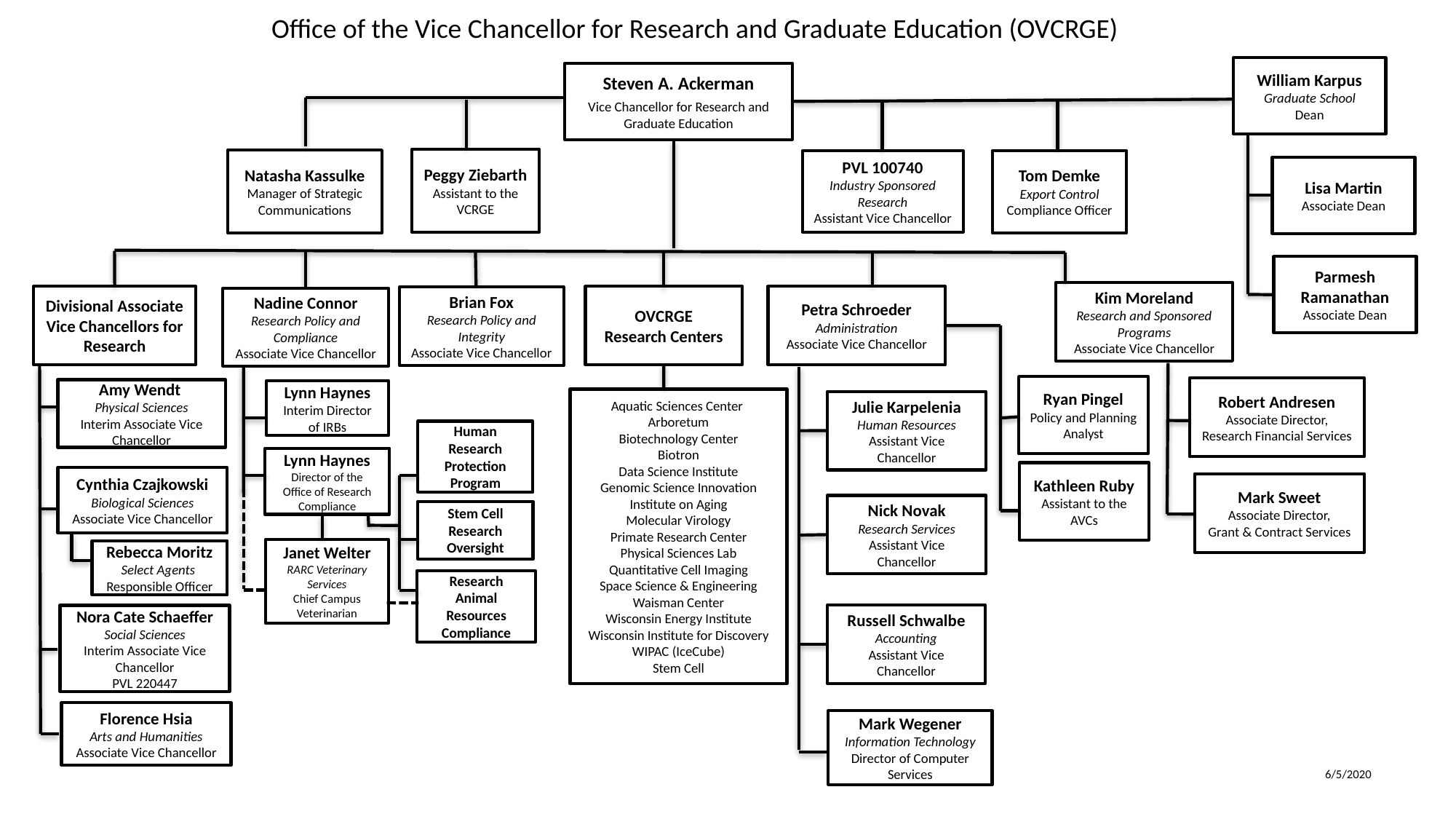

Office of the Vice Chancellor for Research and Graduate Education (OVCRGE)
William Karpus
Graduate School
Dean
Steven A. Ackerman
Vice Chancellor for Research and Graduate Education
Peggy Ziebarth
Assistant to the VCRGE
Natasha Kassulke
Manager of Strategic Communications
Tom Demke
Export Control
Compliance Officer
PVL 100740
Industry Sponsored Research
Assistant Vice Chancellor
Lisa Martin
Associate Dean
Parmesh Ramanathan
Associate Dean
Kim Moreland
Research and Sponsored Programs
Associate Vice Chancellor
Divisional Associate Vice Chancellors for Research
OVCRGE
Research Centers
Petra Schroeder
Administration
Associate Vice Chancellor
Brian Fox
Research Policy and Integrity
Associate Vice Chancellor
Nadine Connor
Research Policy and Compliance
Associate Vice Chancellor
Ryan Pingel
Policy and Planning Analyst
Robert Andresen
Associate Director,
Research Financial Services
Amy Wendt
Physical Sciences
Interim Associate Vice Chancellor
Lynn Haynes
Interim Director of IRBs

Aquatic Sciences Center
Arboretum
Biotechnology Center
Biotron
Data Science Institute
Genomic Science Innovation
Institute on Aging
Molecular Virology
Primate Research Center
Physical Sciences Lab
Quantitative Cell Imaging
Space Science & Engineering
Waisman Center
Wisconsin Energy Institute
Wisconsin Institute for Discovery
WIPAC (IceCube)
Stem Cell

Julie Karpelenia
Human Resources
Assistant Vice Chancellor
Human Research Protection Program
Lynn Haynes
Director of the Office of Research Compliance
Kathleen Ruby
Assistant to the AVCs
Cynthia Czajkowski
Biological Sciences
Associate Vice Chancellor
Mark Sweet
Associate Director,
Grant & Contract Services
Nick Novak
Research Services
Assistant Vice Chancellor
Stem Cell Research Oversight
Janet Welter
RARC Veterinary Services
Chief Campus Veterinarian
Rebecca Moritz
Select Agents
Responsible Officer
Research Animal Resources Compliance
Russell Schwalbe
Accounting
Assistant Vice Chancellor
Nora Cate Schaeffer
Social Sciences
Interim Associate Vice Chancellor
PVL 220447
Florence Hsia
Arts and Humanities
Associate Vice Chancellor
Mark Wegener
Information Technology
Director of Computer Services
6/5/2020